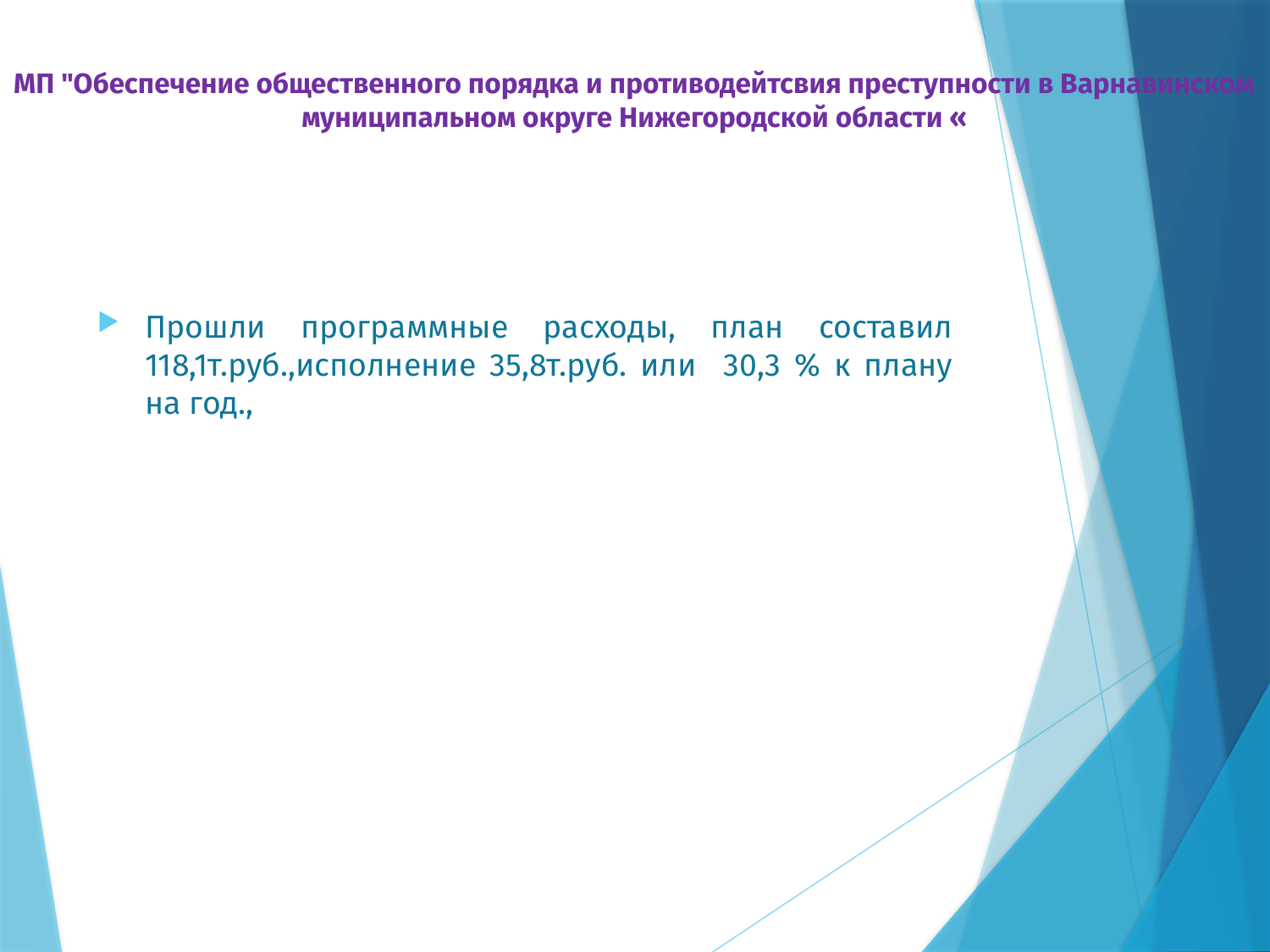

# МП "Обеспечение общественного порядка и противодейтсвия преступности в Варнавинском муниципальном округе Нижегородской области «
Прошли программные расходы, план составил 118,1т.руб.,исполнение 35,8т.руб. или  30,3 % к плану на год.,